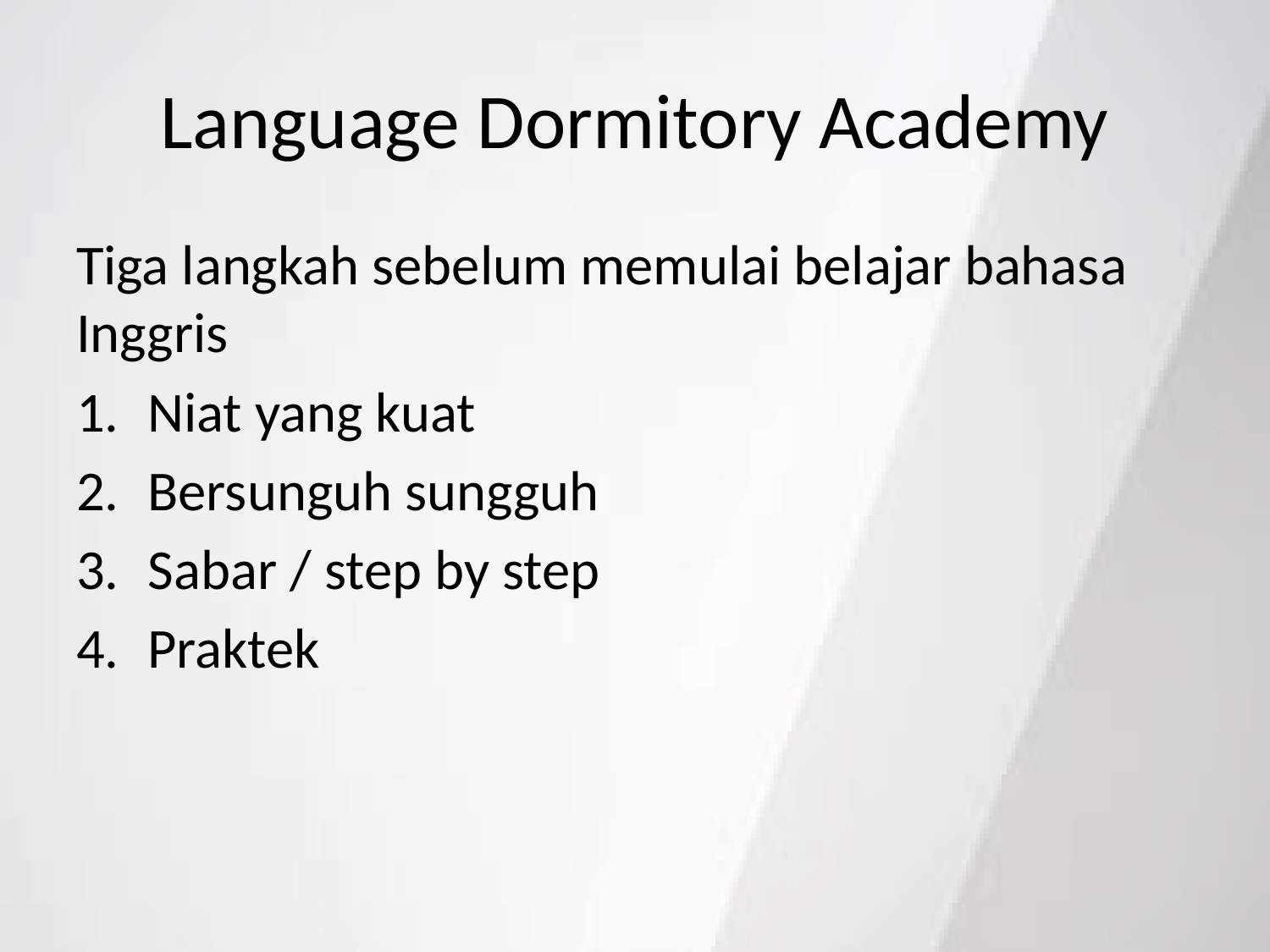

# Language Dormitory Academy
Tiga langkah sebelum memulai belajar bahasa Inggris
Niat yang kuat
Bersunguh sungguh
Sabar / step by step
Praktek